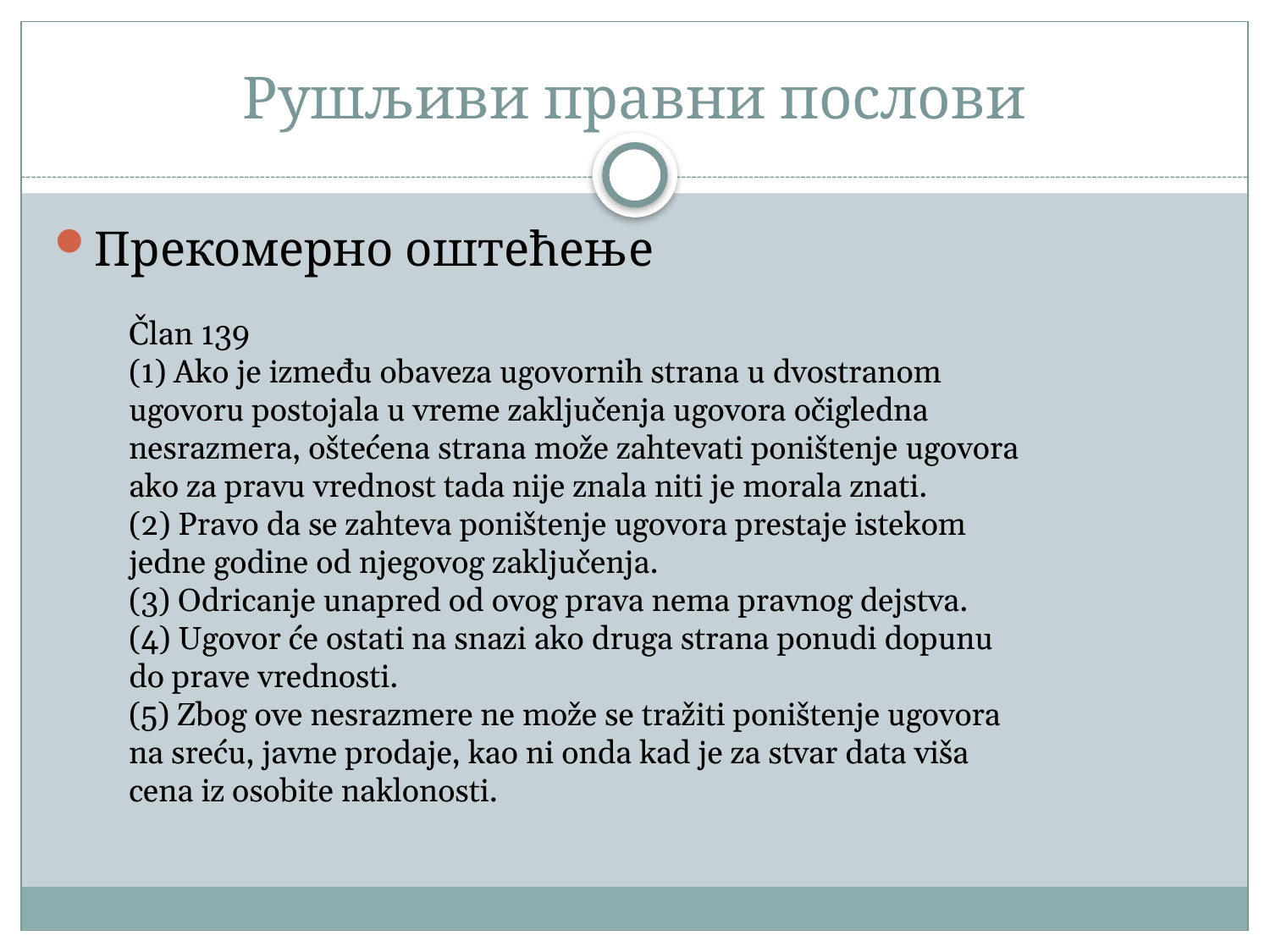

# Рушљиви правни послови
Прекомерно оштећење
Član 139
(1) Ako je između obaveza ugovornih strana u dvostranom ugovoru postojala u vreme zaključenja ugovora očigledna nesrazmera, oštećena strana može zahtevati poništenje ugovora ako za pravu vrednost tada nije znala niti je morala znati.
(2) Pravo da se zahteva poništenje ugovora prestaje istekom jedne godine od njegovog zaključenja.
(3) Odricanje unapred od ovog prava nema pravnog dejstva.
(4) Ugovor će ostati na snazi ako druga strana ponudi dopunu do prave vrednosti.
(5) Zbog ove nesrazmere ne može se tražiti poništenje ugovora na sreću, javne prodaje, kao ni onda kad je za stvar data viša cena iz osobite naklonosti.